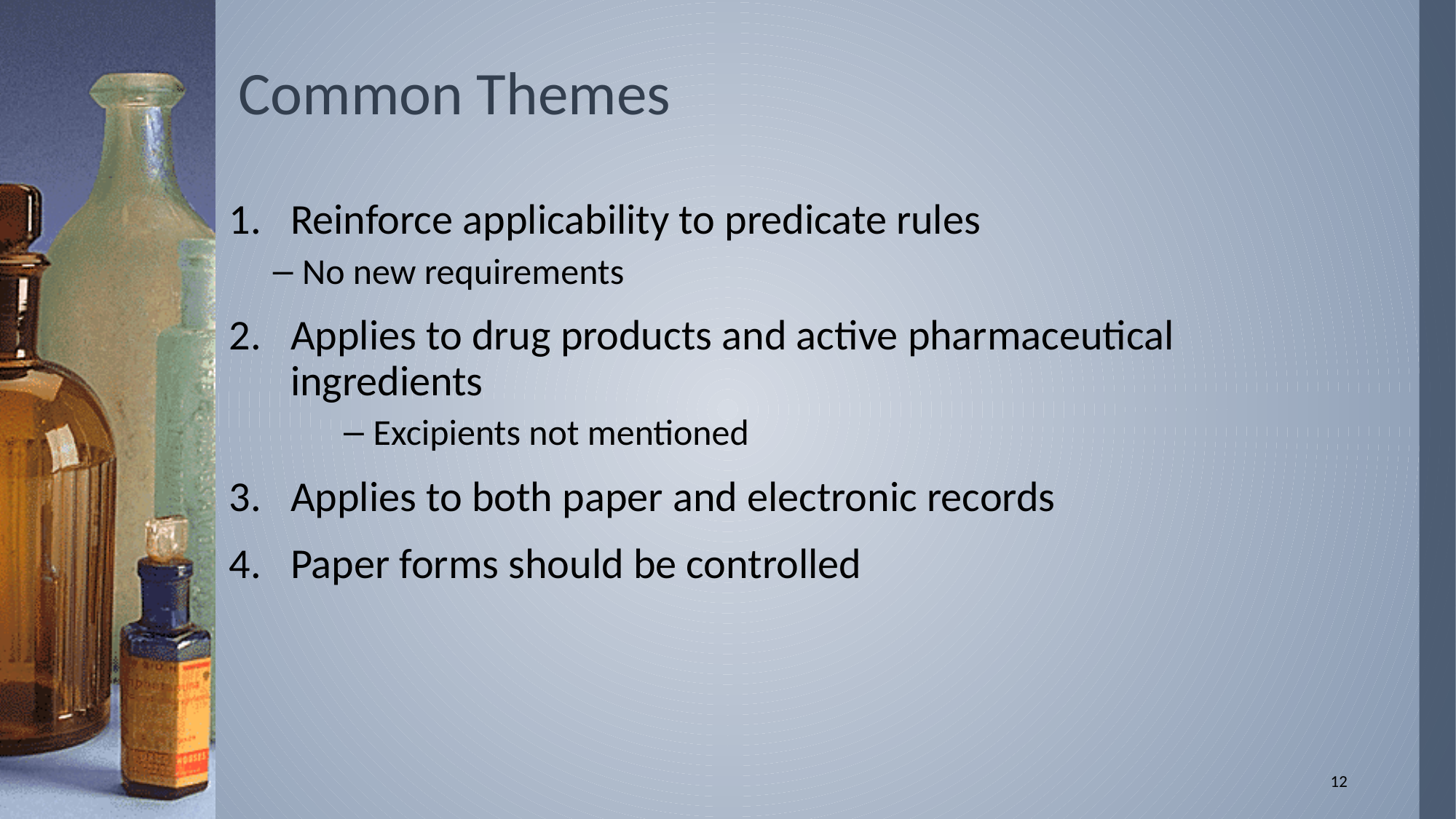

# Common Themes
Reinforce applicability to predicate rules
No new requirements
Applies to drug products and active pharmaceutical ingredients
Excipients not mentioned
Applies to both paper and electronic records
Paper forms should be controlled
12